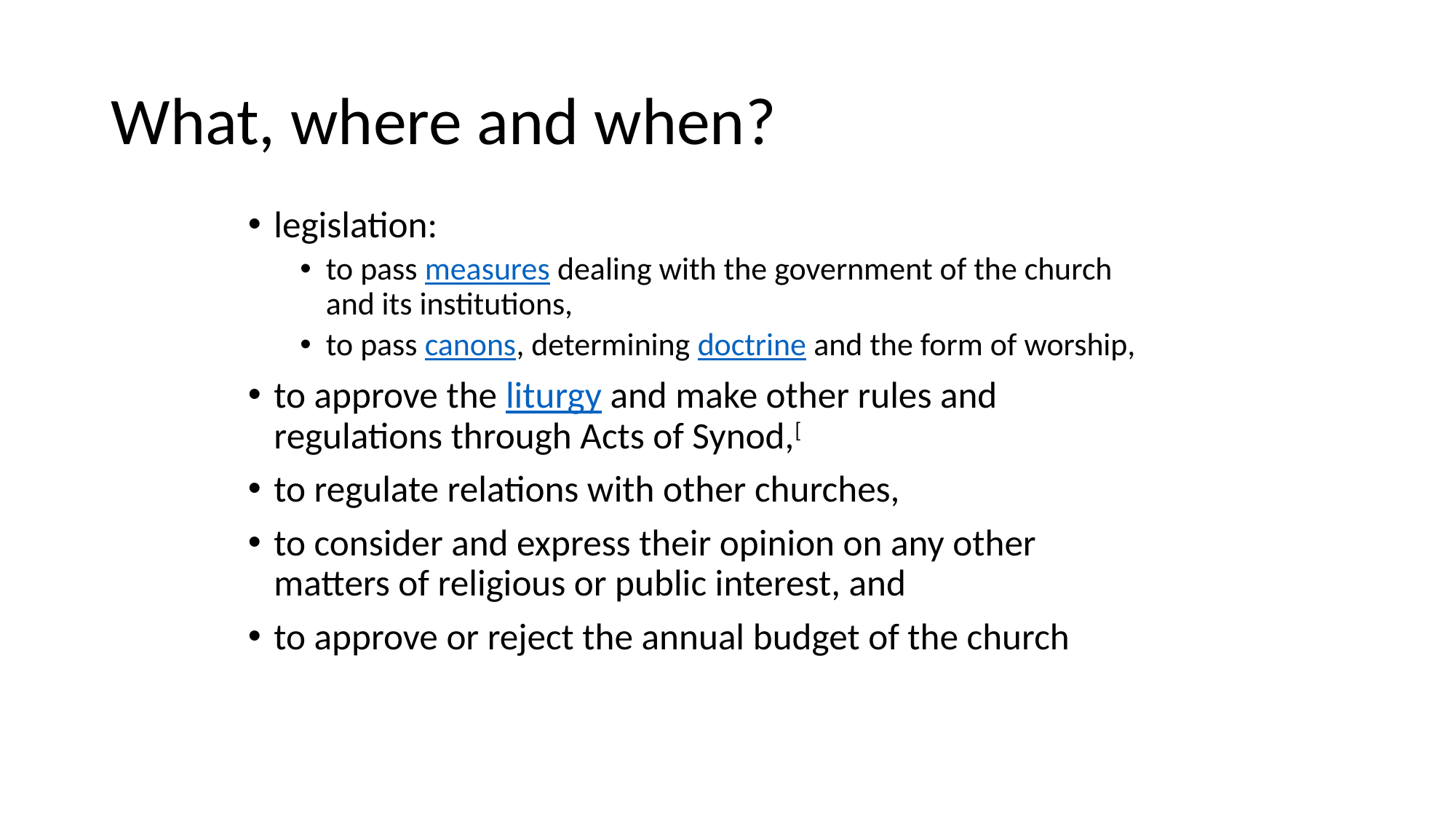

# What, where and when?
legislation:
to pass measures dealing with the government of the church and its institutions,
to pass canons, determining doctrine and the form of worship,
to approve the liturgy and make other rules and regulations through Acts of Synod,[
to regulate relations with other churches,
to consider and express their opinion on any other matters of religious or public interest, and
to approve or reject the annual budget of the church